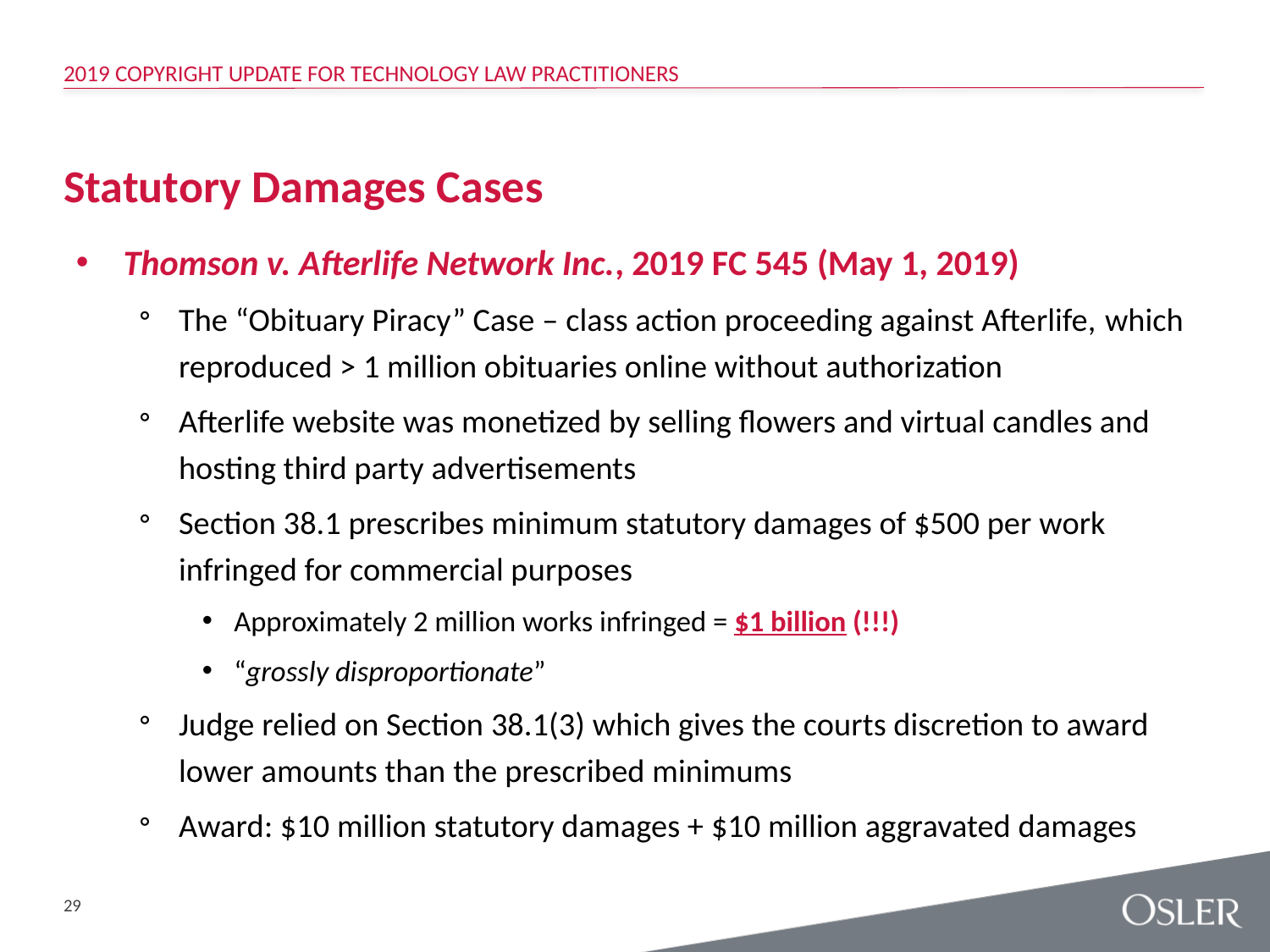

2019 Copyright Update for Technology Law Practitioners
# Statutory Damages Cases
Thomson v. Afterlife Network Inc., 2019 FC 545 (May 1, 2019)
The “Obituary Piracy” Case – class action proceeding against Afterlife, which reproduced > 1 million obituaries online without authorization
Afterlife website was monetized by selling flowers and virtual candles and hosting third party advertisements
Section 38.1 prescribes minimum statutory damages of $500 per work infringed for commercial purposes
Approximately 2 million works infringed = $1 billion (!!!)
“grossly disproportionate”
Judge relied on Section 38.1(3) which gives the courts discretion to award lower amounts than the prescribed minimums
Award: $10 million statutory damages + $10 million aggravated damages

29